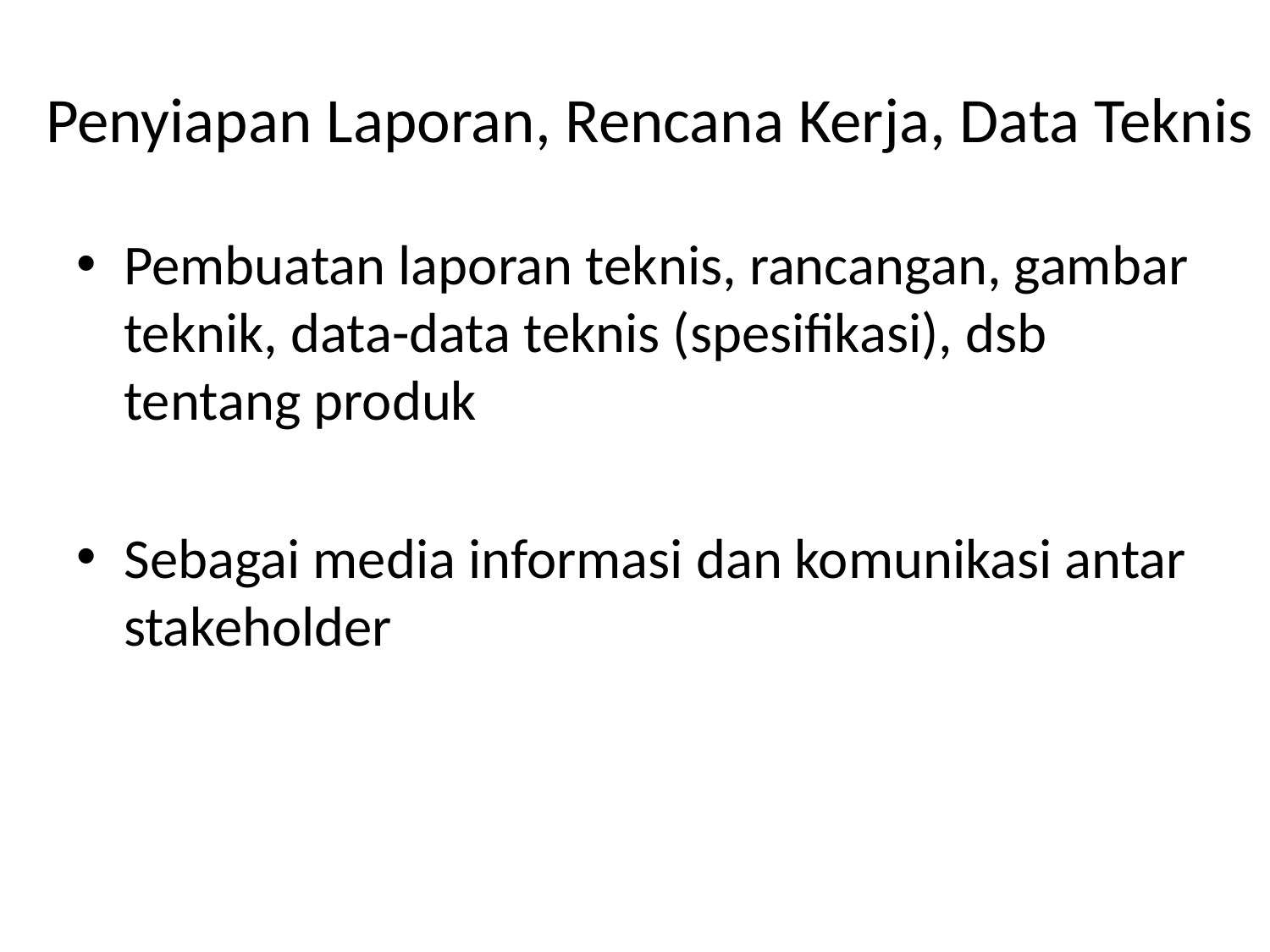

# Penyiapan Laporan, Rencana Kerja, Data Teknis
Pembuatan laporan teknis, rancangan, gambar teknik, data-data teknis (spesifikasi), dsb tentang produk

Sebagai media informasi dan komunikasi antar stakeholder